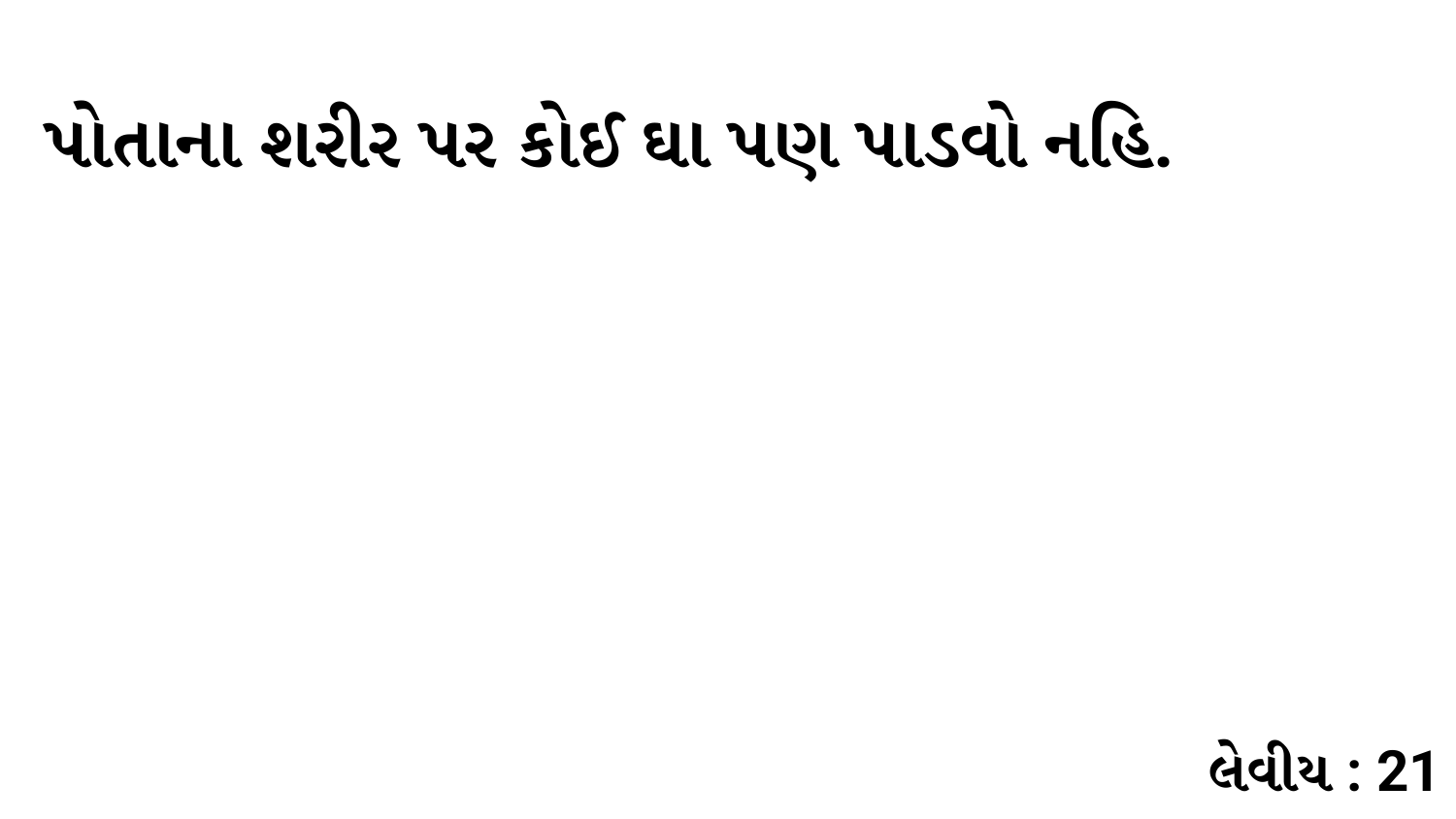

પોતાના શરીર પર કોઈ ઘા પણ પાડવો નહિ.
લેવીય : 21